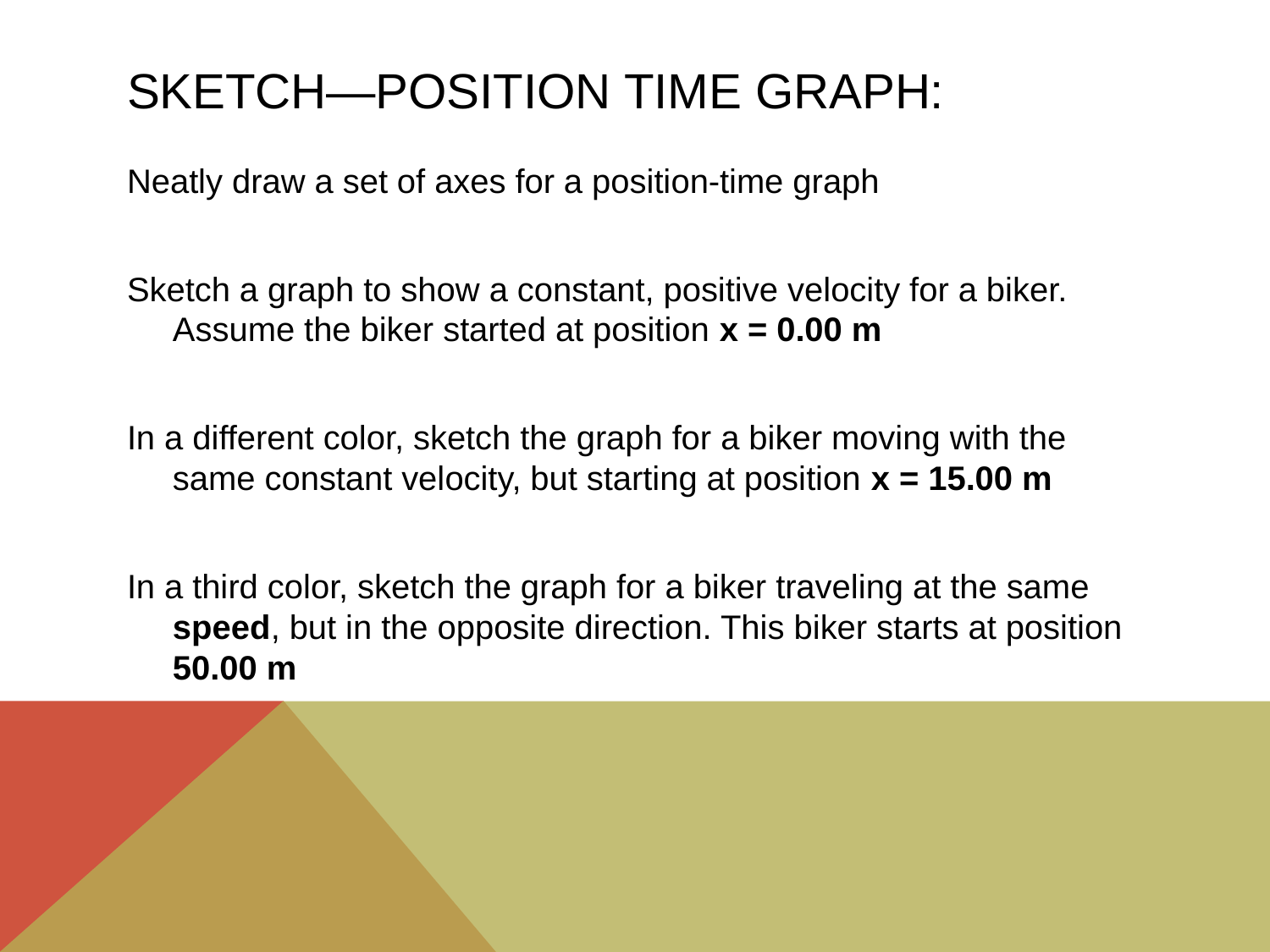

# sketch—position time graph:
Neatly draw a set of axes for a position-time graph

Sketch a graph to show a constant, positive velocity for a biker.  Assume the biker started at position x = 0.00 m

In a different color, sketch the graph for a biker moving with the same constant velocity, but starting at position x = 15.00 m

In a third color, sketch the graph for a biker traveling at the same speed, but in the opposite direction. This biker starts at position 50.00 m